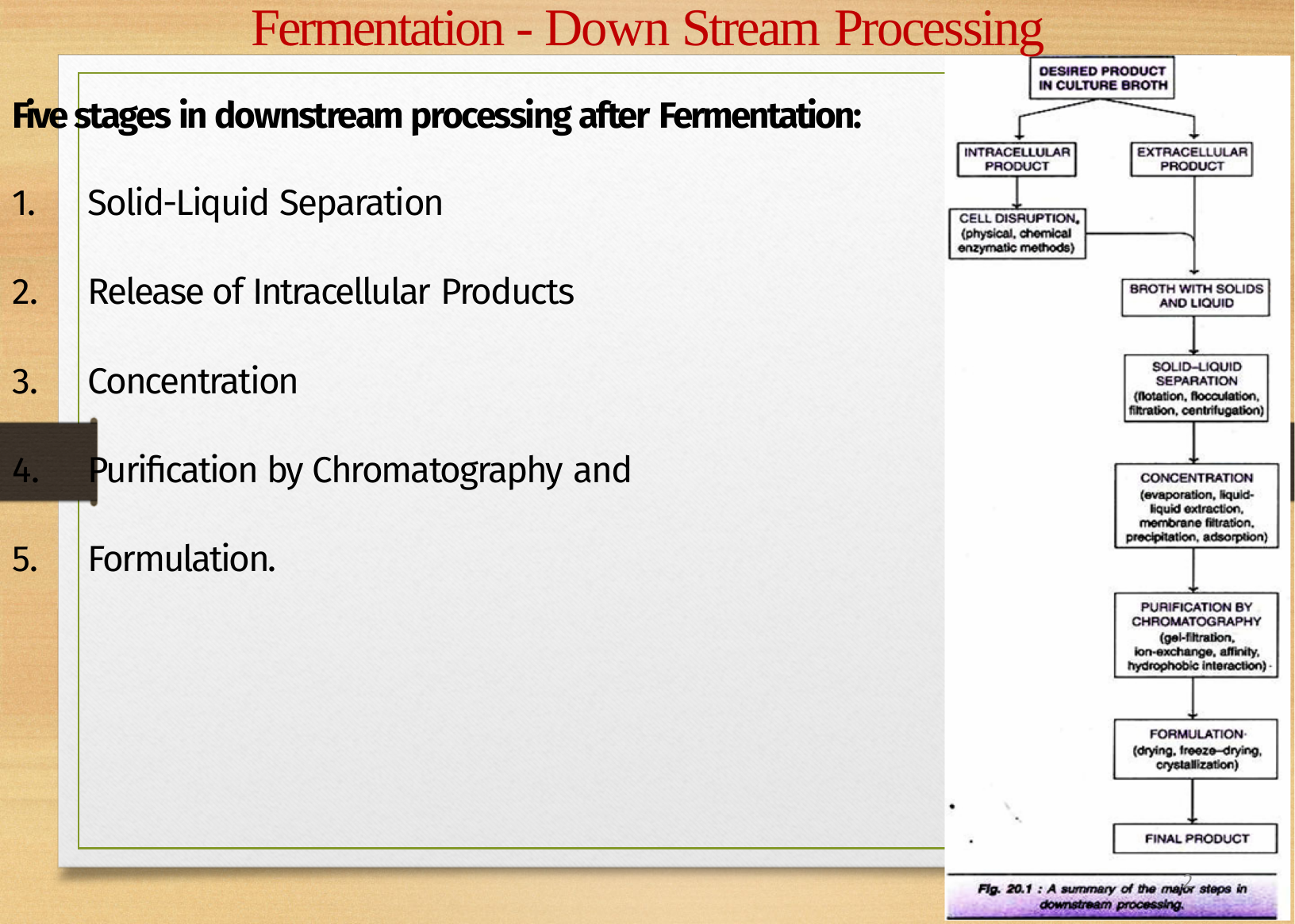

# Fermentation - Down Stream Processing

Five stages in downstream processing after Fermentation:

Solid-Liquid Separation

Release of Intracellular Products

Concentration

Purification by Chromatography and

Formulation.
2